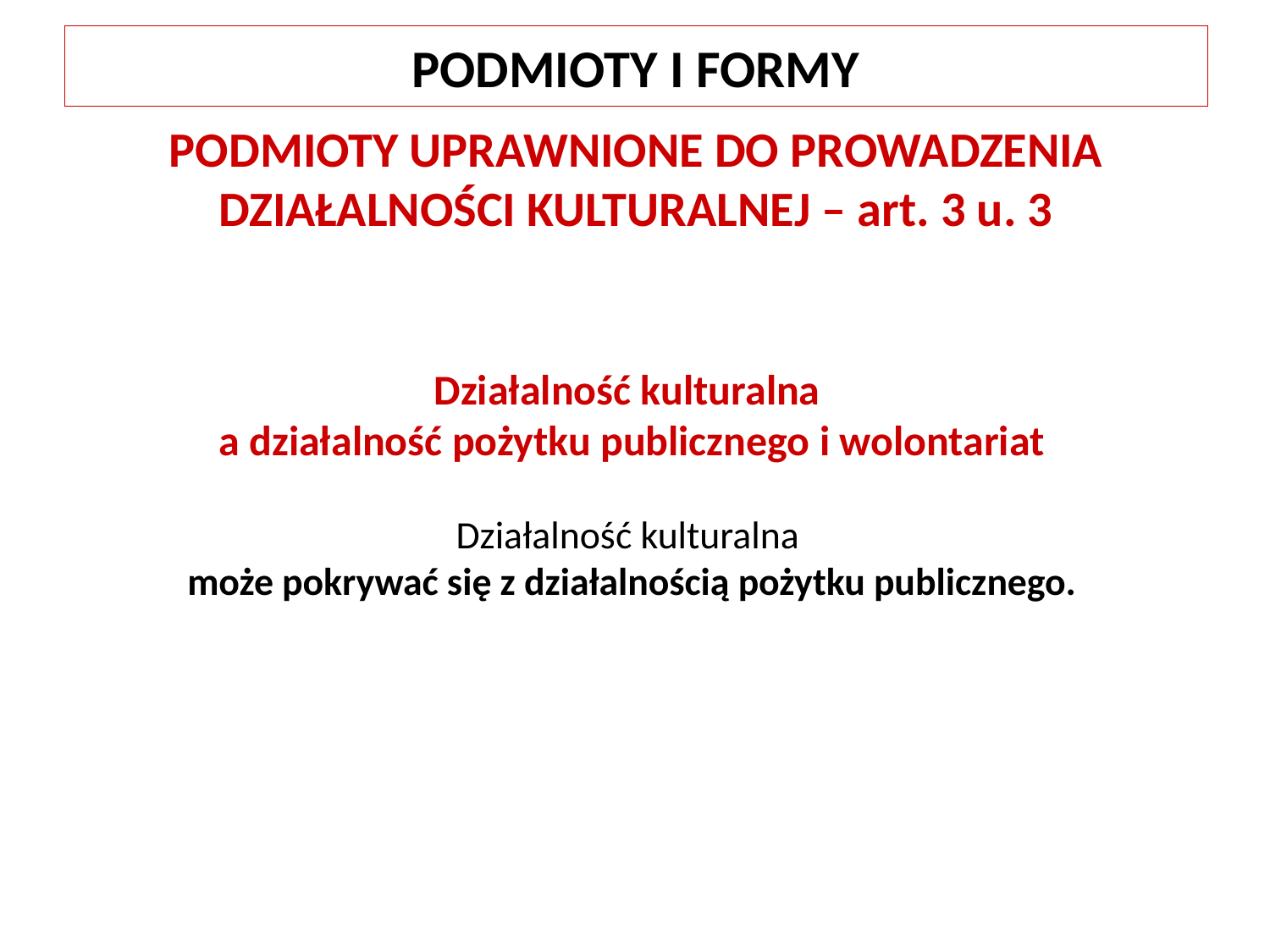

PODMIOTY I FORMY
PODMIOTY UPRAWNIONE DO PROWADZENIA DZIAŁALNOŚCI KULTURALNEJ – art. 3 u. 3
Działalność kulturalna
a działalność pożytku publicznego i wolontariat

Działalność kulturalna
może pokrywać się z działalnością pożytku publicznego.